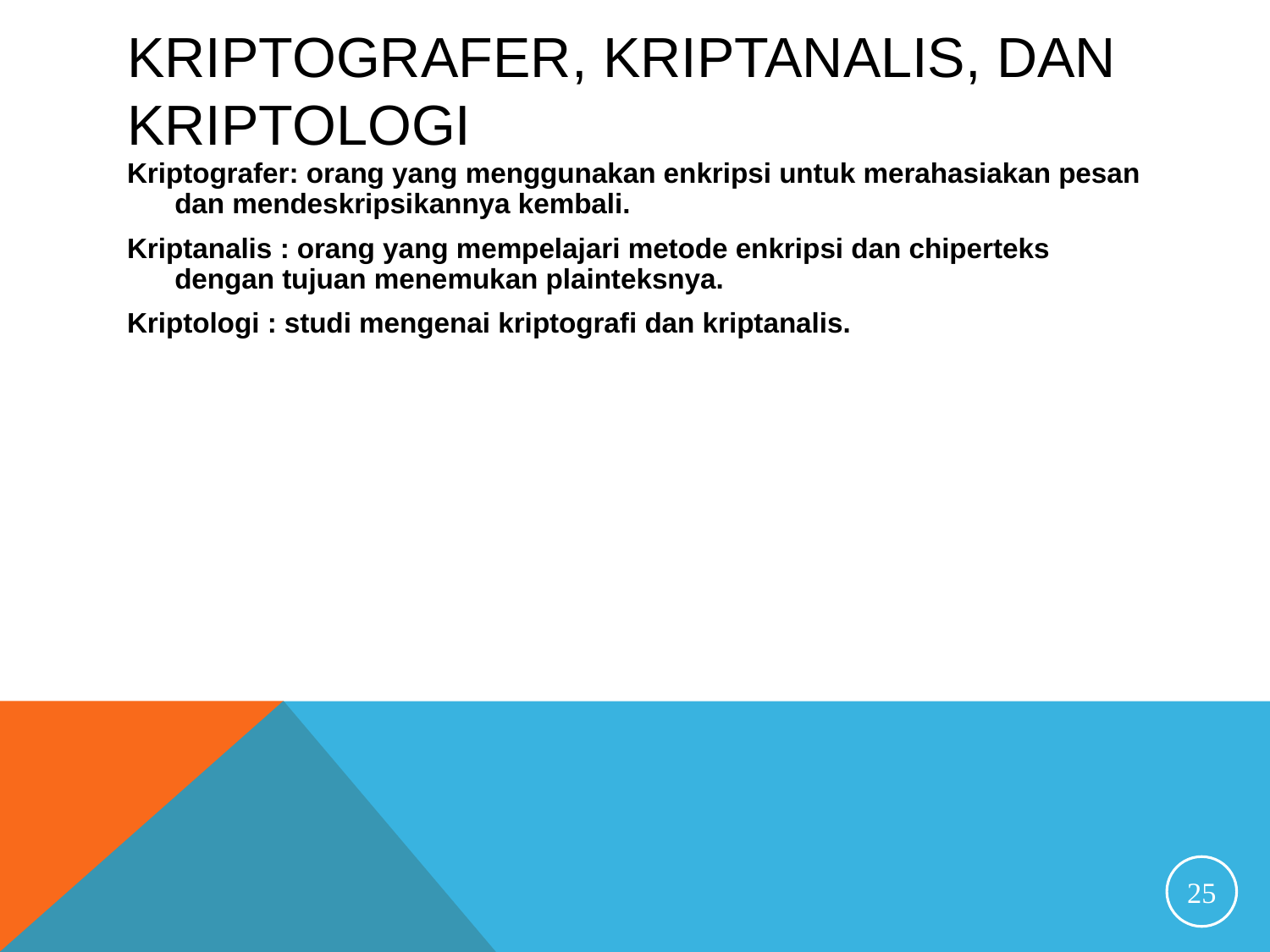

# Kriptografer, Kriptanalis, dan Kriptologi
Kriptografer: orang yang menggunakan enkripsi untuk merahasiakan pesan dan mendeskripsikannya kembali.
Kriptanalis : orang yang mempelajari metode enkripsi dan chiperteks dengan tujuan menemukan plainteksnya.
Kriptologi : studi mengenai kriptografi dan kriptanalis.
25